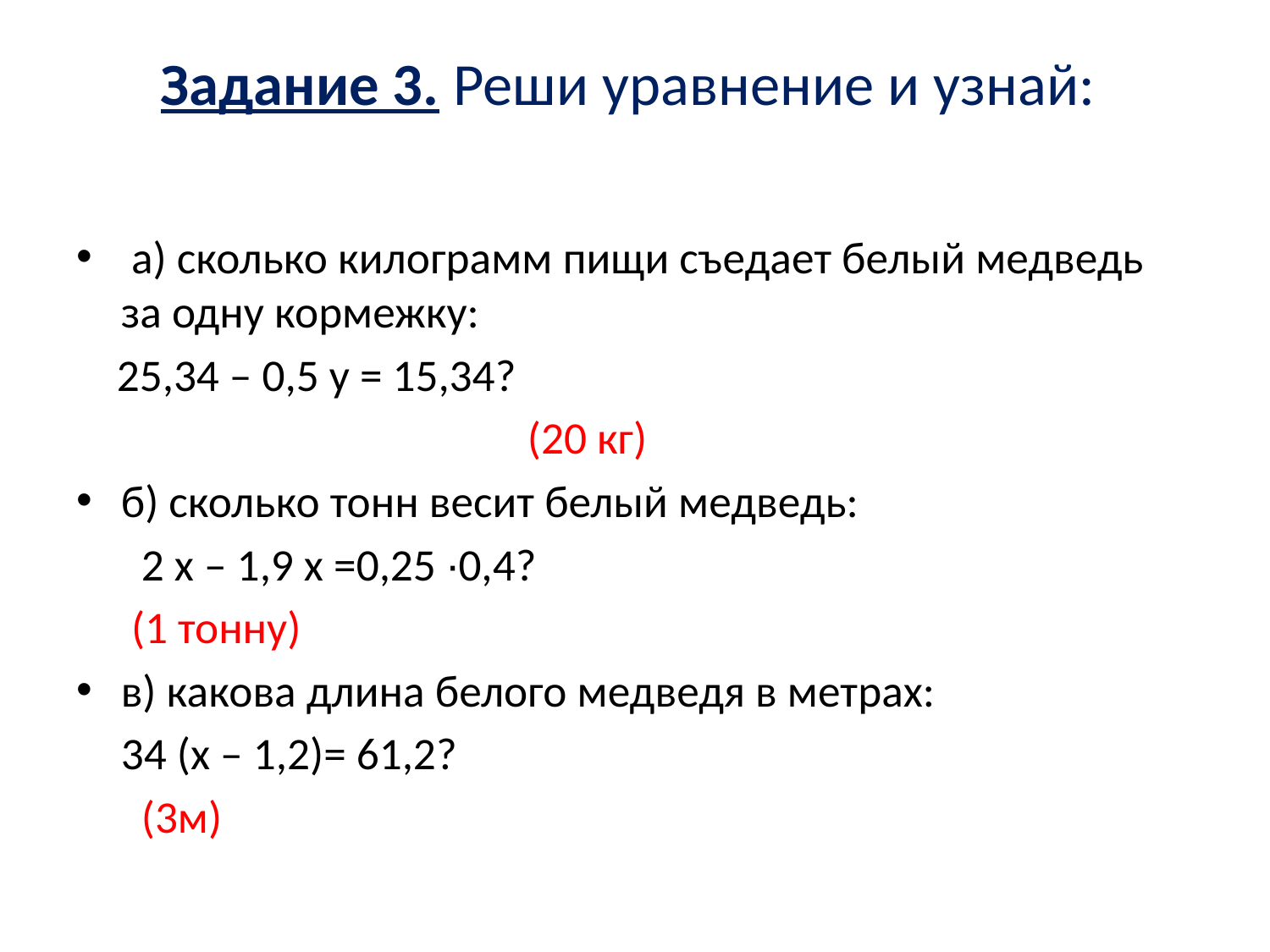

# Задание 3. Реши уравнение и узнай:
 а) сколько килограмм пищи съедает белый медведь за одну кормежку:
    25,34 – 0,5 у = 15,34?
                         			 					(20 кг)
б) сколько тонн весит белый медведь:
	  2 х – 1,9 х =0,25 ∙0,4?
			 (1 тонну)
в) какова длина белого медведя в метрах:
	34 (х – 1,2)= 61,2?
			  (3м)